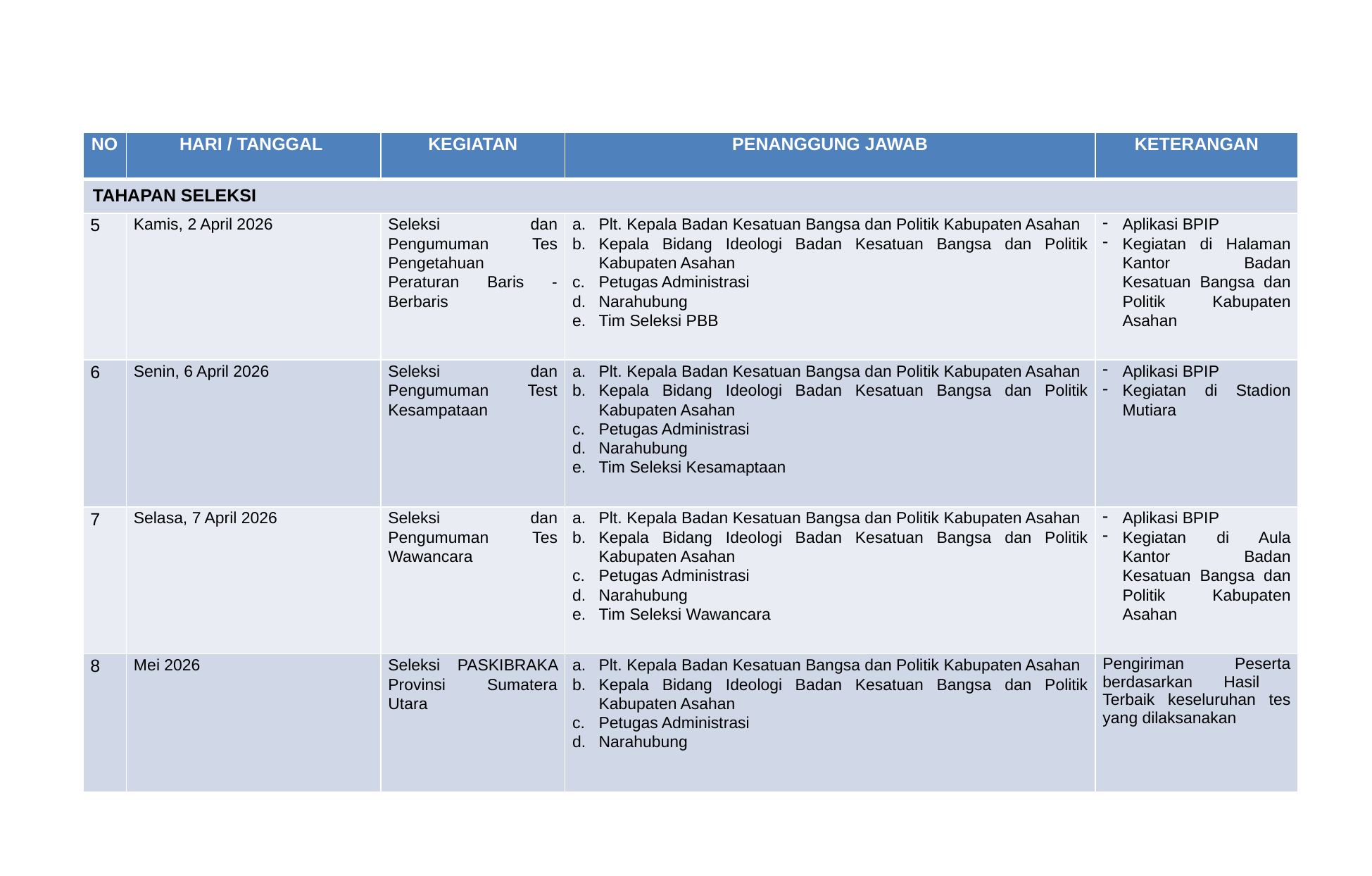

| NO | HARI / TANGGAL | KEGIATAN | PENANGGUNG JAWAB | KETERANGAN |
| --- | --- | --- | --- | --- |
| TAHAPAN SELEKSI |  |  |  |  |
| 5 | Kamis, 2 April 2026 | Seleksi dan Pengumuman Tes Pengetahuan Peraturan Baris - Berbaris | Plt. Kepala Badan Kesatuan Bangsa dan Politik Kabupaten Asahan Kepala Bidang Ideologi Badan Kesatuan Bangsa dan Politik Kabupaten Asahan Petugas Administrasi Narahubung Tim Seleksi PBB | Aplikasi BPIP Kegiatan di Halaman Kantor Badan Kesatuan Bangsa dan Politik Kabupaten Asahan |
| 6 | Senin, 6 April 2026 | Seleksi dan Pengumuman Test Kesampataan | Plt. Kepala Badan Kesatuan Bangsa dan Politik Kabupaten Asahan Kepala Bidang Ideologi Badan Kesatuan Bangsa dan Politik Kabupaten Asahan Petugas Administrasi Narahubung Tim Seleksi Kesamaptaan | Aplikasi BPIP Kegiatan di Stadion Mutiara |
| 7 | Selasa, 7 April 2026 | Seleksi dan Pengumuman Tes Wawancara | Plt. Kepala Badan Kesatuan Bangsa dan Politik Kabupaten Asahan Kepala Bidang Ideologi Badan Kesatuan Bangsa dan Politik Kabupaten Asahan Petugas Administrasi Narahubung Tim Seleksi Wawancara | Aplikasi BPIP Kegiatan di Aula Kantor Badan Kesatuan Bangsa dan Politik Kabupaten Asahan |
| 8 | Mei 2026 | Seleksi PASKIBRAKA Provinsi Sumatera Utara | Plt. Kepala Badan Kesatuan Bangsa dan Politik Kabupaten Asahan Kepala Bidang Ideologi Badan Kesatuan Bangsa dan Politik Kabupaten Asahan Petugas Administrasi Narahubung | Pengiriman Peserta berdasarkan Hasil Terbaik keseluruhan tes yang dilaksanakan |